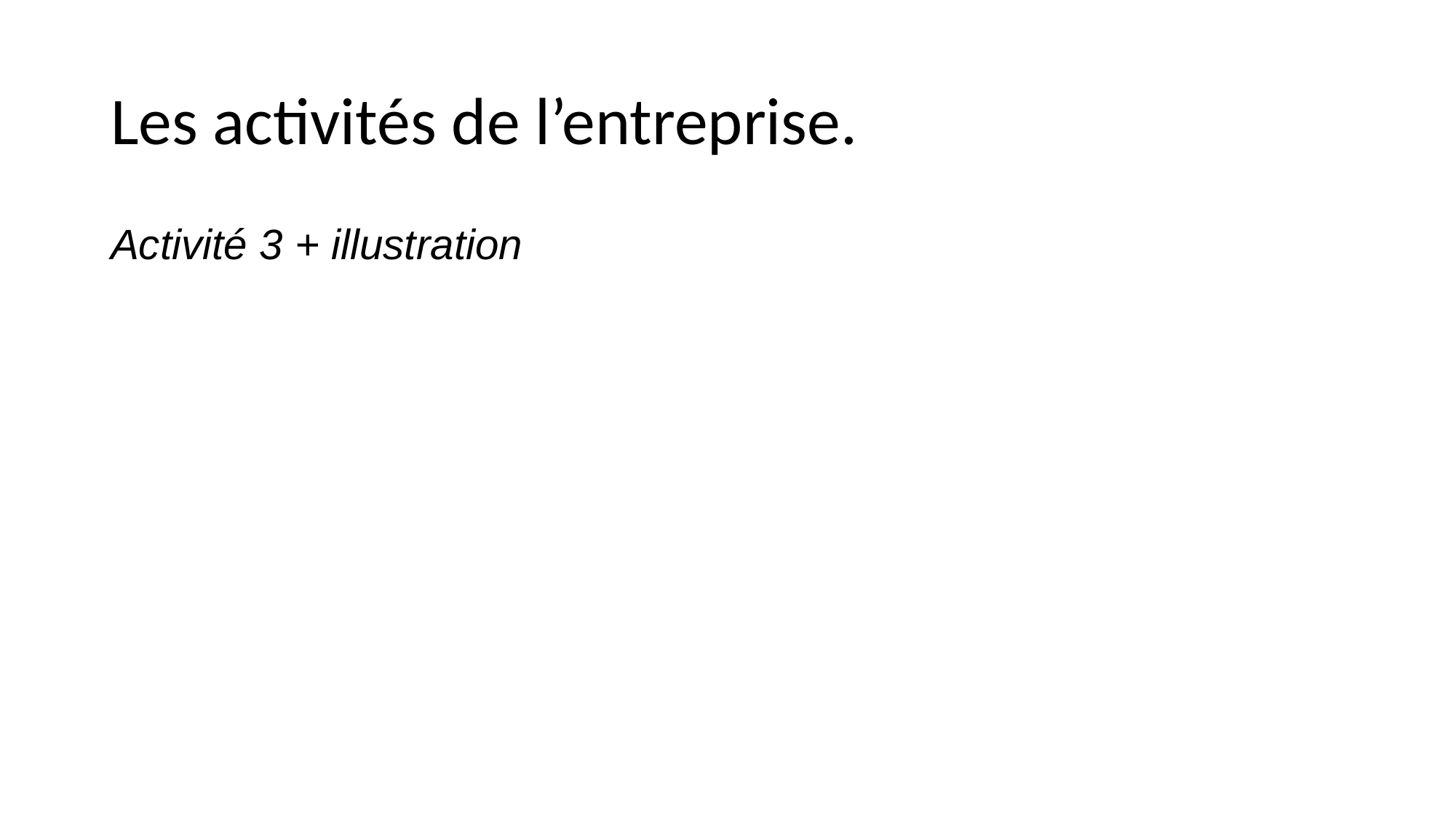

Les activités de l’entreprise.
Activité 3 + illustration